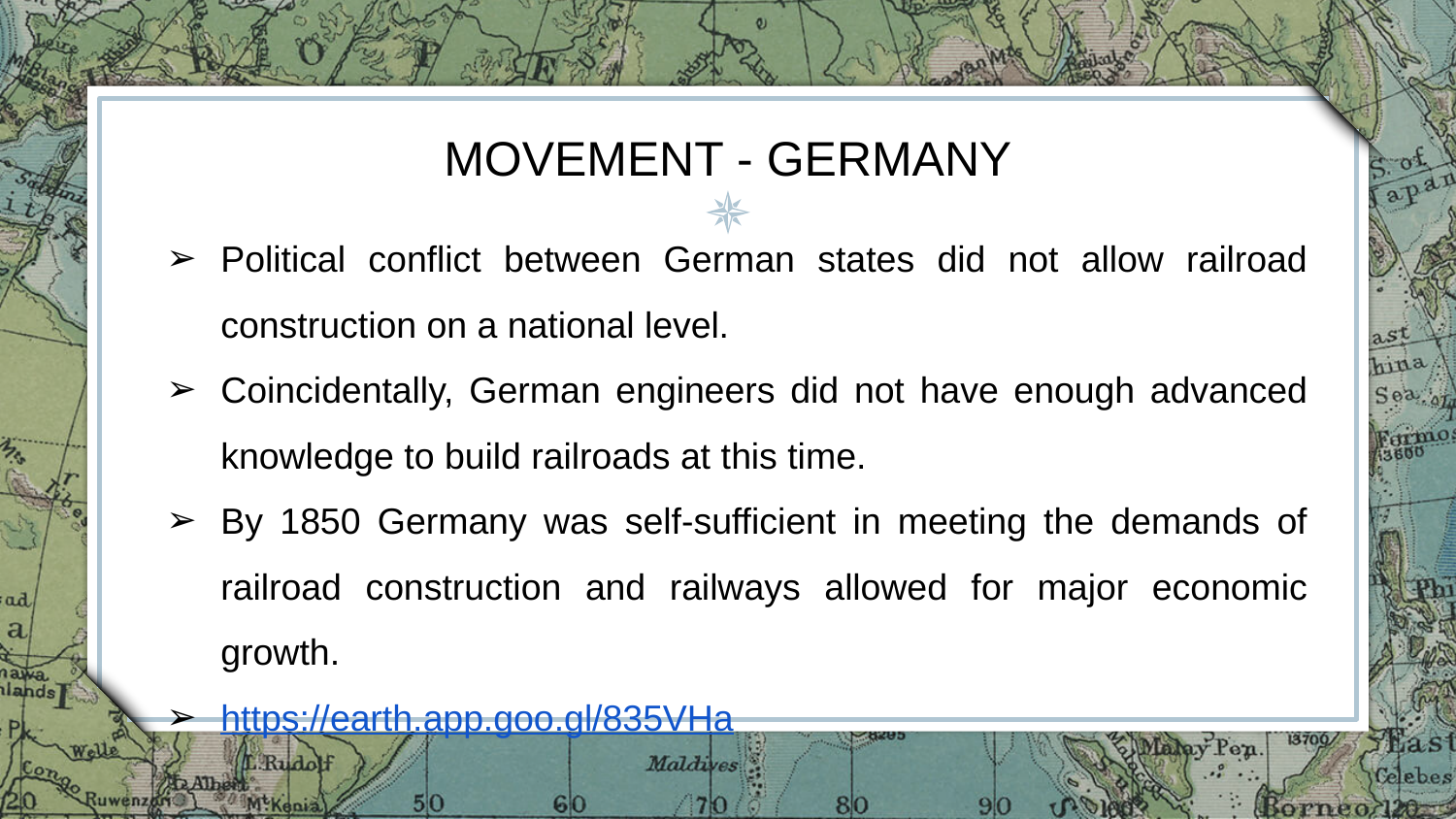

# MOVEMENT - GERMANY
Political conflict between German states did not allow railroad construction on a national level.
Coincidentally, German engineers did not have enough advanced knowledge to build railroads at this time.
By 1850 Germany was self-sufficient in meeting the demands of railroad construction and railways allowed for major economic growth.
https://earth.app.goo.gl/835VHa